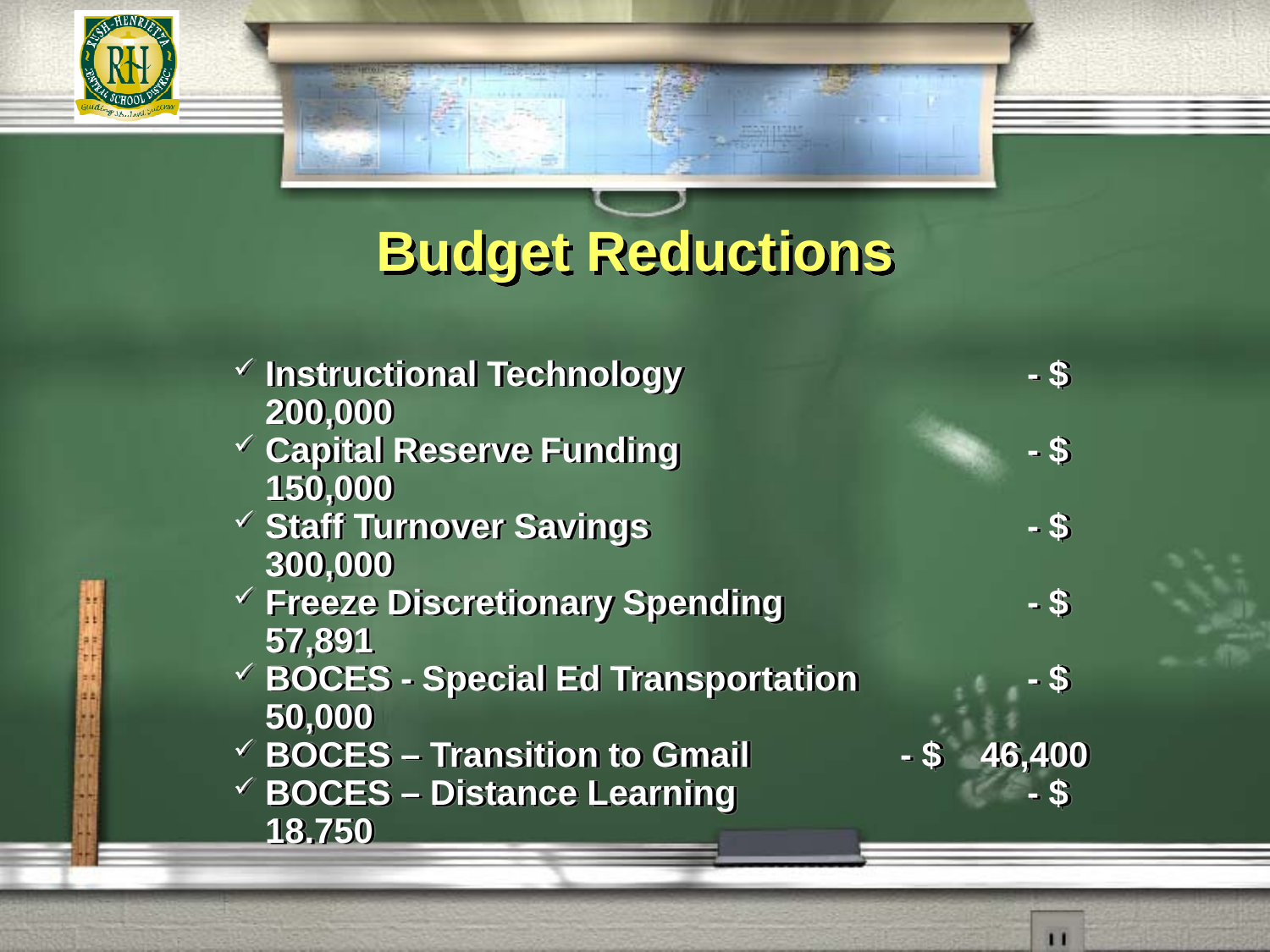

# Budget Reductions
Instructional Technology 			- $  200,000
Capital Reserve Funding	 		- $  150,000
Staff Turnover Savings			- $  300,000
Freeze Discretionary Spending		- $    57,891
BOCES - Special Ed Transportation 		- $    50,000
BOCES – Transition to Gmail 		- $    46,400
BOCES – Distance Learning			- $    18.750